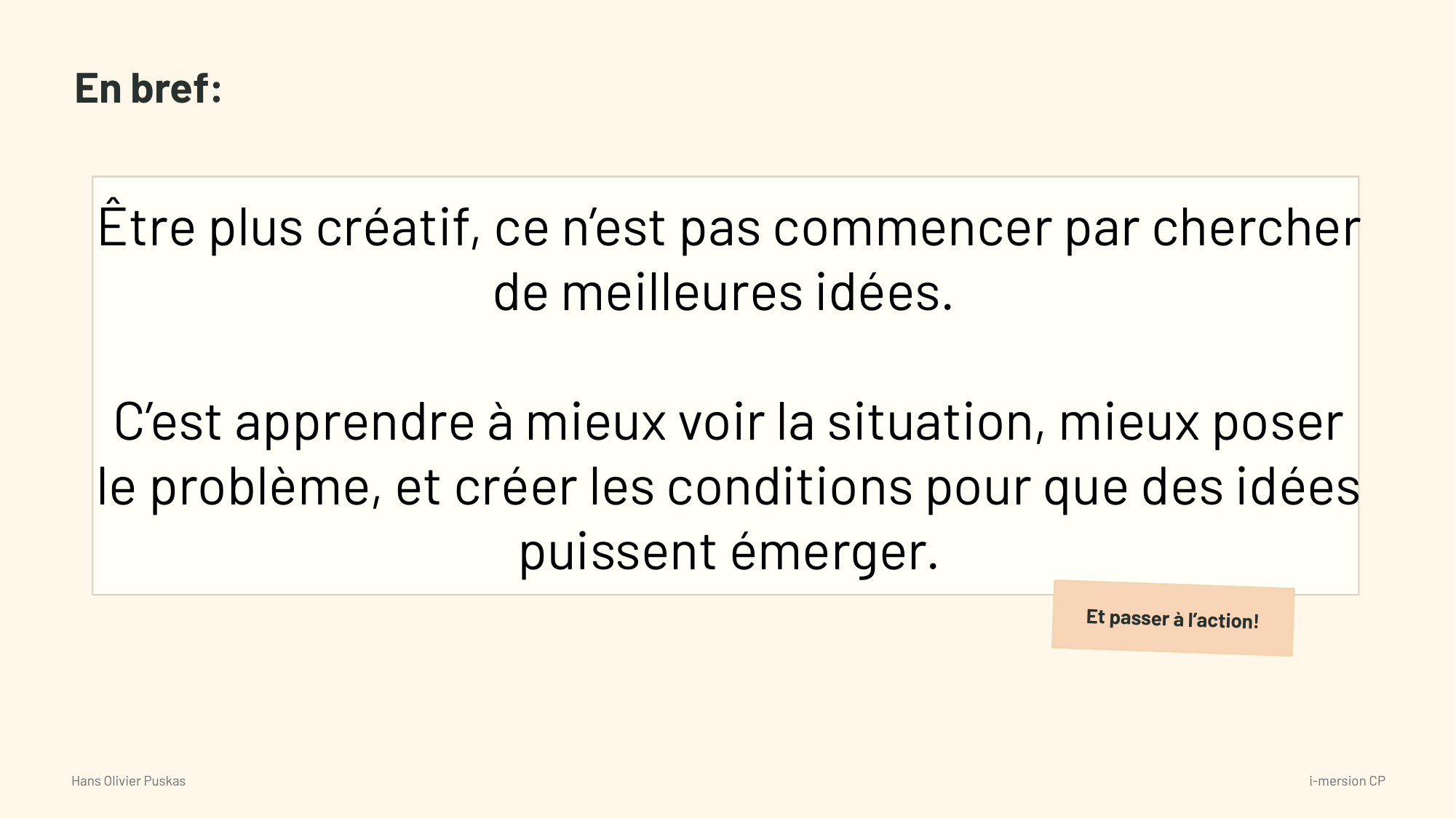

En bref:

Être plus créatif, ce n’est pas commencer par chercher de meilleures idées.

C’est apprendre à mieux voir la situation, mieux poser le problème, et créer les conditions pour que des idées puissent émerger.

Et passer à l’action!
Hans Olivier Puskas
i-mersion CP